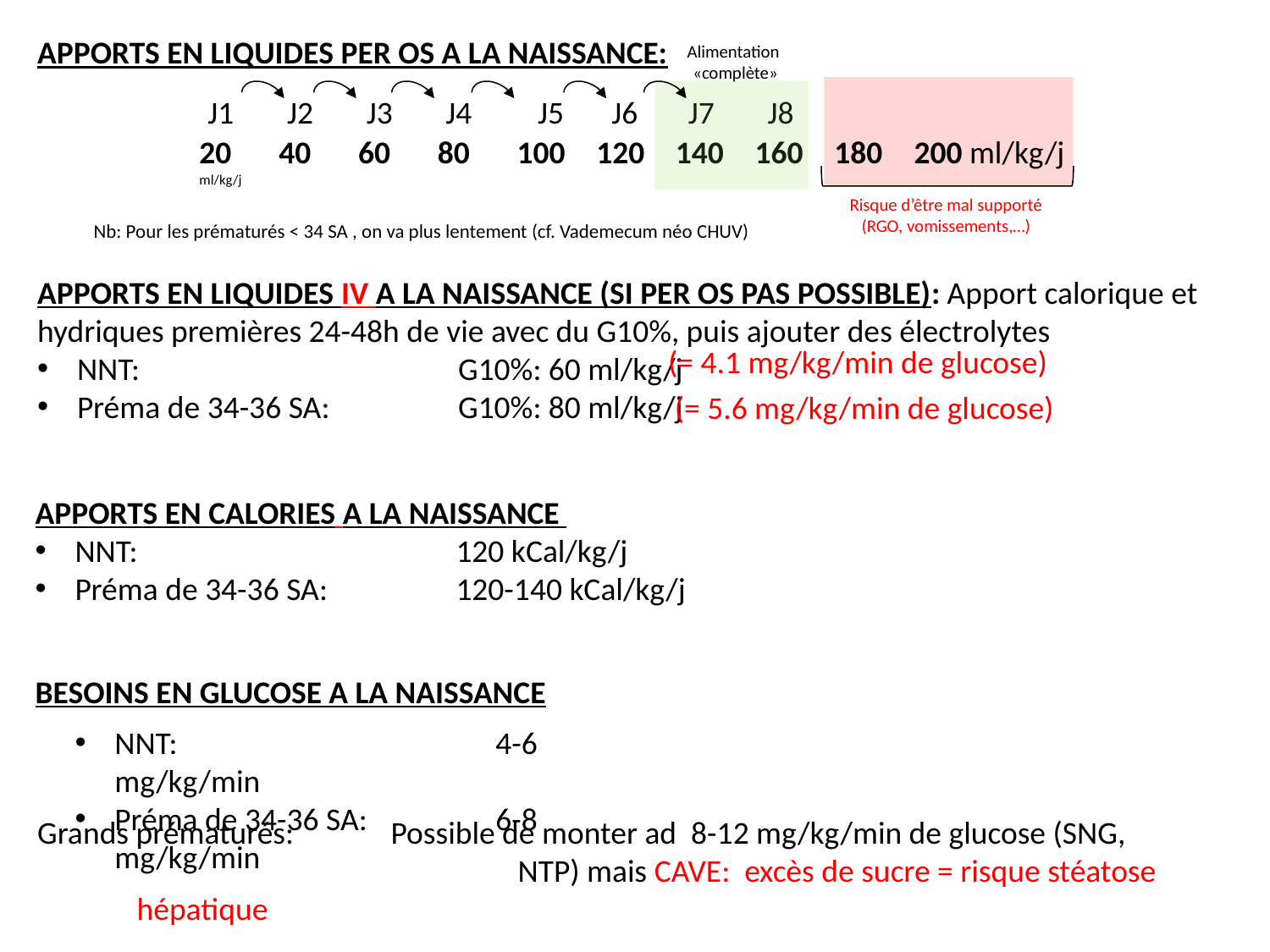

APPORTS EN LIQUIDES PER OS A LA NAISSANCE:
Alimentation
«complète»

180
200 ml/kg/j

J1
20
ml/kg/j
J2
40
J3
60
J4
80
J5
100
 J6
120
  J7
140
  J8
160

Risque d’être mal supporté
(RGO, vomissements,…)
Nb: Pour les prématurés < 34 SA , on va plus lentement (cf. Vademecum néo CHUV)
APPORTS EN LIQUIDES IV A LA NAISSANCE (SI PER OS PAS POSSIBLE): Apport calorique et hydriques premières 24-48h de vie avec du G10%, puis ajouter des électrolytes
NNT: 			G10%: 60 ml/kg/j
Préma de 34-36 SA: 	G10%: 80 ml/kg/j
(= 4.1 mg/kg/min de glucose)
(= 5.6 mg/kg/min de glucose)
APPORTS EN CALORIES A LA NAISSANCE
NNT: 			120 kCal/kg/j
Préma de 34-36 SA: 	120-140 kCal/kg/j
BESOINS EN GLUCOSE A LA NAISSANCE
NNT: 			4-6 mg/kg/min
Préma de 34-36 SA: 	6-8 mg/kg/min
Grands prématurés:	Possible de monter ad  8-12 mg/kg/min de glucose (SNG, 				NTP) mais CAVE:  excès de sucre = risque stéatose hépatique